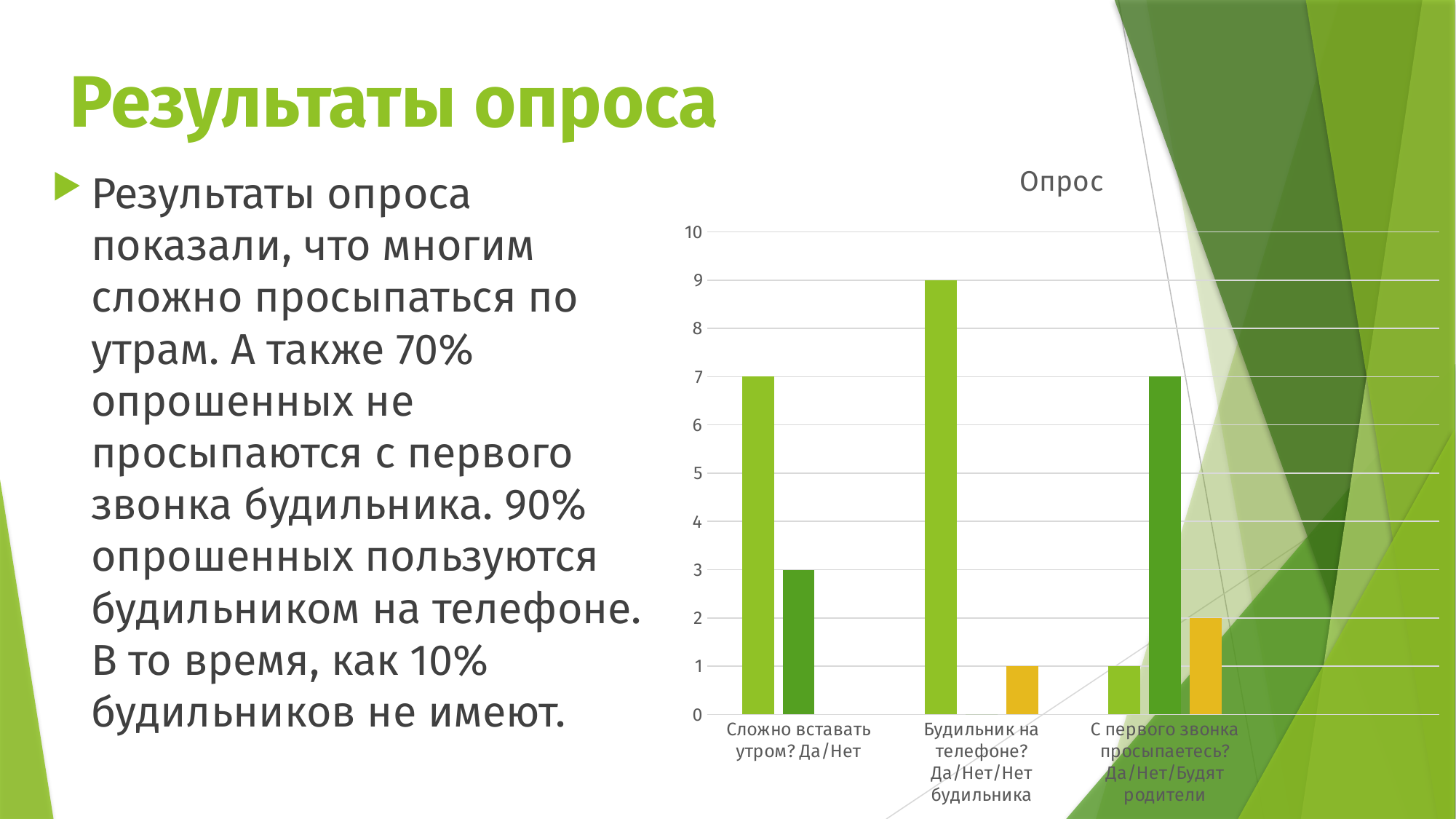

# Результаты опроса

### Chart: Опрос

| Category | Ряд 1 | Ряд 2 | Столбец1 |
|---|---|---|---|
| Сложно вставать утром? Да/Нет | 7.0 | 3.0 | None |
| Будильник на телефоне? Да/Нет/Нет будильника | 9.0 | 0.0 | 1.0 |
| C первого звонка просыпаетесь? Да/Нет/Будят родители | 1.0 | 7.0 | 2.0 |
Результаты опроса показали, что многим сложно просыпаться по утрам. А также 70% опрошенных не просыпаются с первого звонка будильника. 90% опрошенных пользуются будильником на телефоне. В то время, как 10% будильников не имеют.